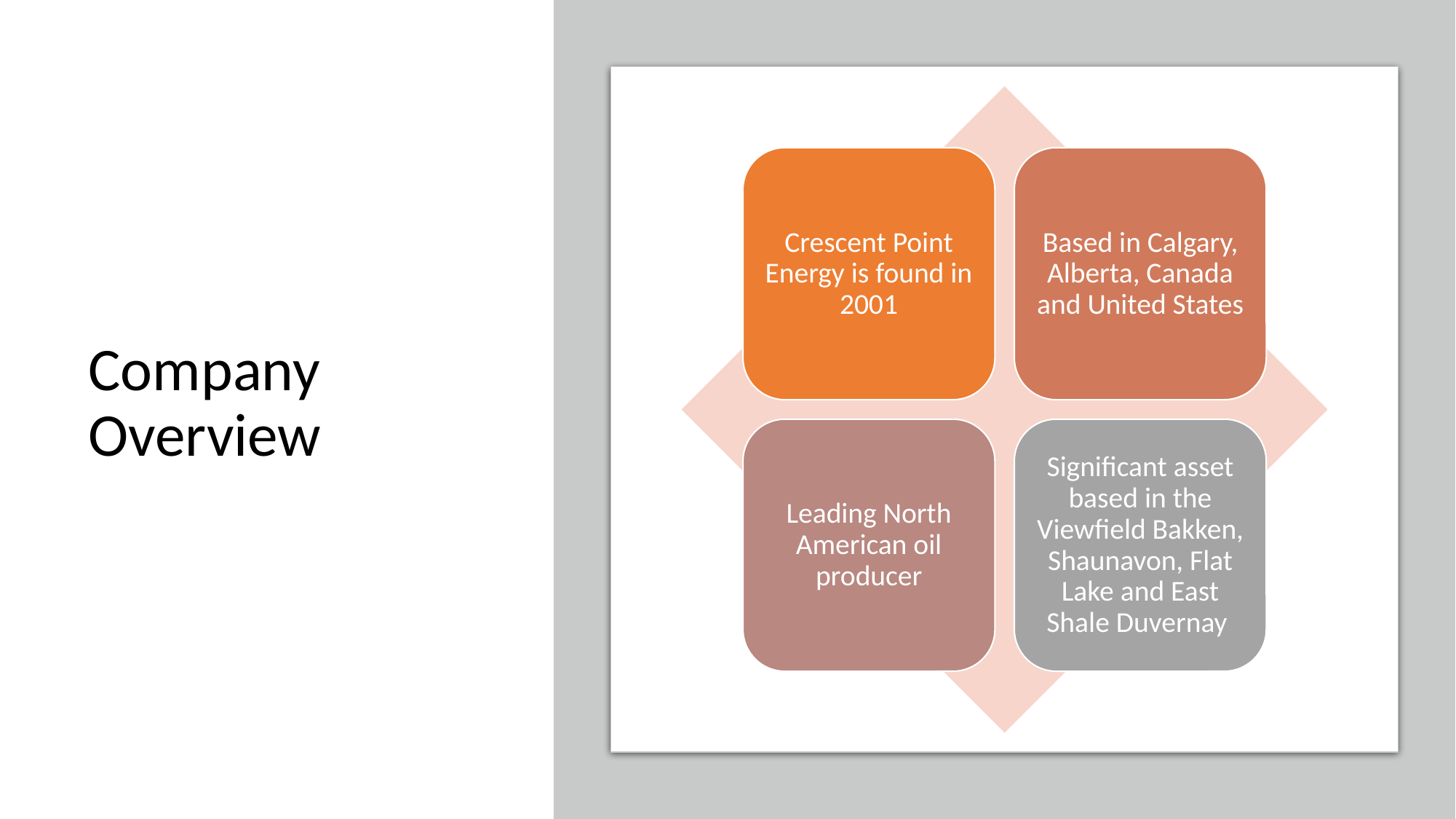

# Company Overview

Crescent Point Energy is found in 2001
Based in Calgary, Alberta, Canada and United States

Leading North American oil producer
Significant asset based in the Viewfield Bakken, Shaunavon, Flat Lake and East Shale Duvernay